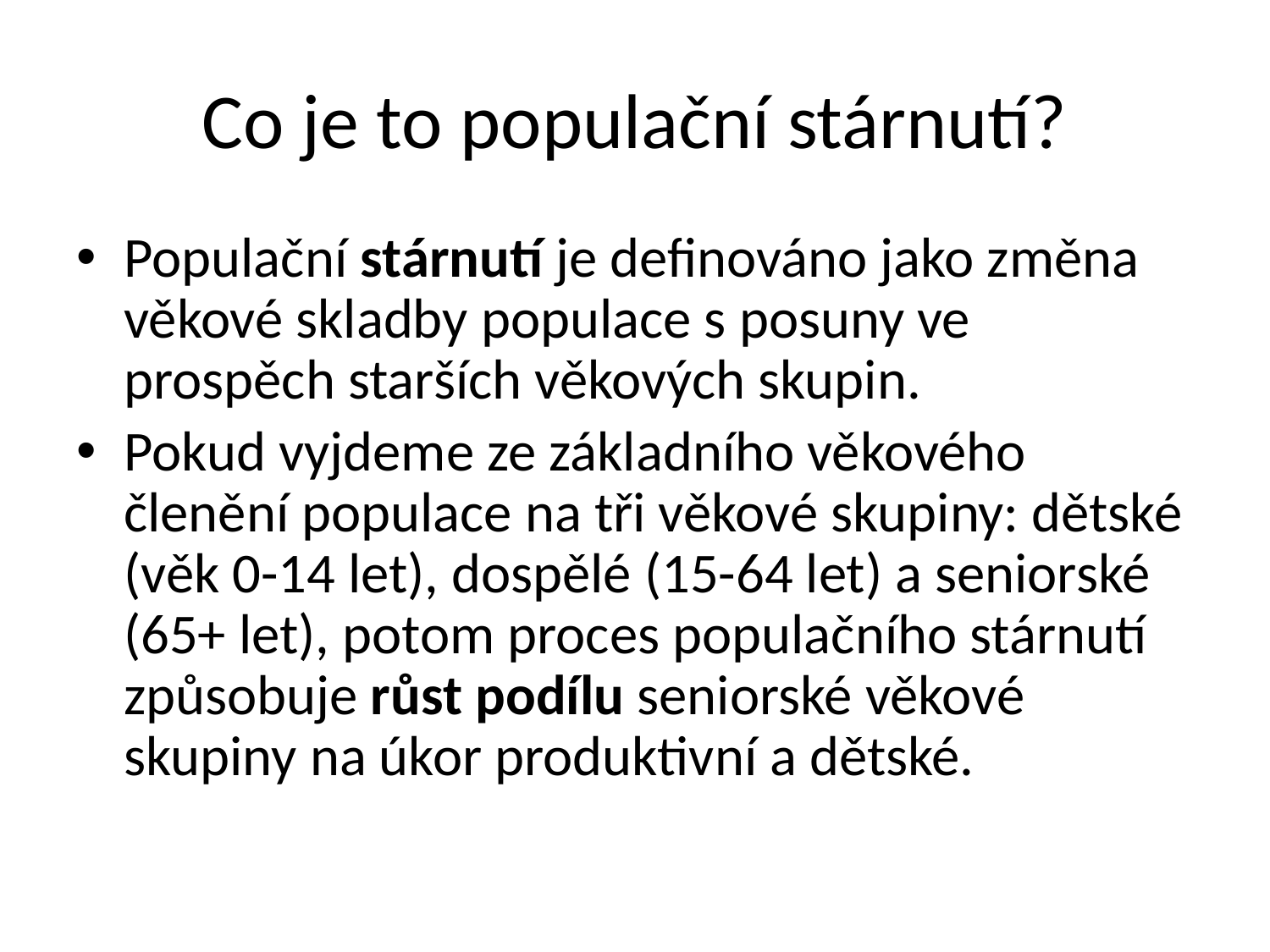

# Co je to populační stárnutí?
Populační stárnutí je definováno jako změna věkové skladby populace s posuny ve prospěch starších věkových skupin.
Pokud vyjdeme ze základního věkového členění populace na tři věkové skupiny: dětské (věk 0-14 let), dospělé (15-64 let) a seniorské (65+ let), potom proces populačního stárnutí způsobuje růst podílu seniorské věkové skupiny na úkor produktivní a dětské.